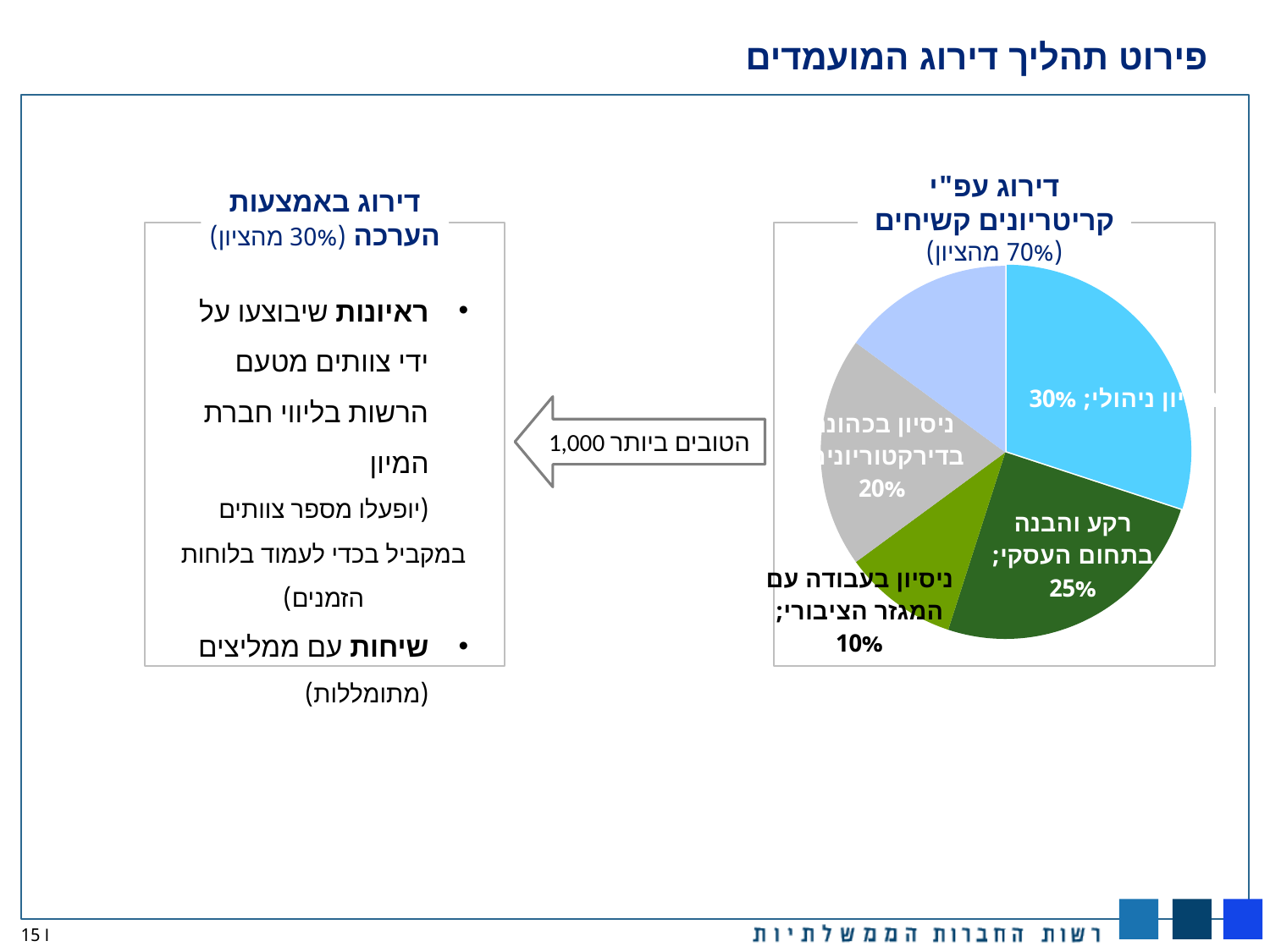

# פירוט תהליך דירוג המועמדים

### Chart

| Category |  |  |
|---|---|---|
| ניסיון ניהולי | 0.3 | 0.3 |
| רקע והבנה בתחום העסקי | 0.25 | 0.25 |
| ניסיון בעבודה עם המגזר הציבורי | 0.1 | 0.1 |
| ניסיון בכהונה בדירקטוריונים | 0.2 | 0.2 |
| השכלה | 0.15 | 0.15 |
דירוג באמצעות הערכה (30% מהציון)
דירוג עפ"י קריטריונים קשיחים (70% מהציון)

ראיונות שיבוצעו על ידי צוותים מטעם הרשות בליווי חברת המיון
(יופעלו מספר צוותים במקביל בכדי לעמוד בלוחות הזמנים)
שיחות עם ממליצים (מתומללות)

1,000 הטובים ביותר
רקע והבנה בתחום העסקי
25%
ניסיון בעבודה עם המגזר הציבורי
10%